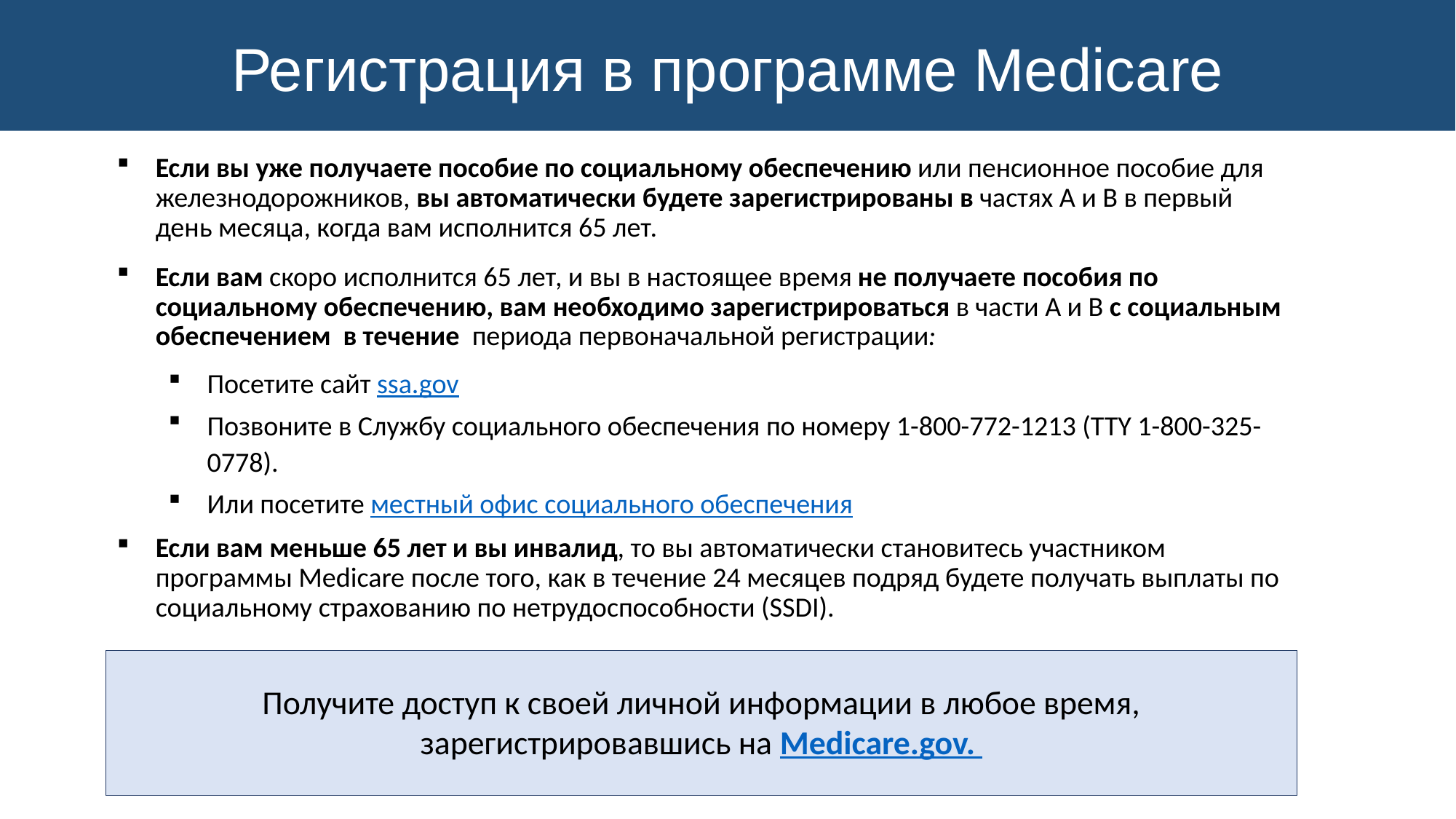

Регистрация в программе Medicare

Если вы уже получаете пособие по социальному обеспечению или пенсионное пособие для железнодорожников, вы автоматически будете зарегистрированы в частях A и B в первый день месяца, когда вам исполнится 65 лет.
Если вам скоро исполнится 65 лет, и вы в настоящее время не получаете пособия по социальному обеспечению, вам необходимо зарегистрироваться в части A и B с социальным обеспечением  в течение  периода первоначальной регистрации:
Посетите сайт ssa.gov
Позвоните в Службу социального обеспечения по номеру 1-800-772-1213 (TTY 1-800-325-0778).
Или посетите местный офис социального обеспечения
Если вам меньше 65 лет и вы инвалид, то вы автоматически становитесь участником программы Medicare после того, как в течение 24 месяцев подряд будете получать выплаты по социальному страхованию по нетрудоспособности (SSDI).

Получите доступ к своей личной информации в любое время, зарегистрировавшись на Medicare.gov.